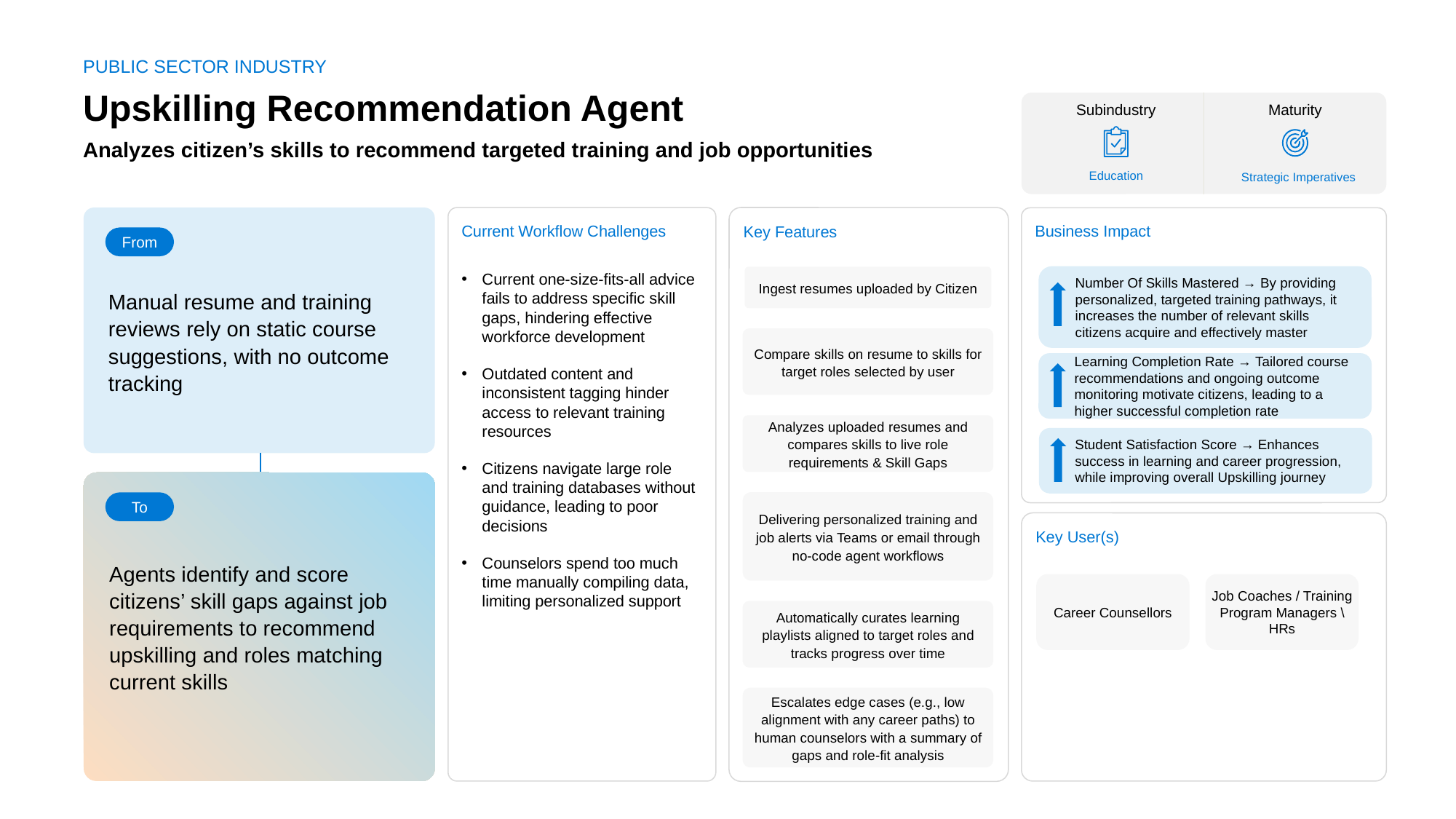

PUBLIC SECTOR INDUSTRY
Upskilling Recommendation Agent

Subindustry
Maturity

Analyzes citizen’s skills to recommend targeted training and job opportunities
Education
Strategic Imperatives
Manual resume and training reviews rely on static course suggestions, with no outcome tracking
Current Workflow Challenges

Current one-size-fits-all advice fails to address specific skill gaps, hindering effective workforce development
Outdated content and inconsistent tagging hinder access to relevant training resources
Citizens navigate large role and training databases without guidance, leading to poor decisions
Counselors spend too much time manually compiling data, limiting personalized support
Key Features
Business Impact
From
Number Of Skills Mastered → By providing personalized, targeted training pathways, it increases the number of relevant skills citizens acquire and effectively master
Ingest resumes uploaded by Citizen

Compare skills on resume to skills for target roles selected by user
Learning Completion Rate → Tailored course recommendations and ongoing outcome monitoring motivate citizens, leading to a higher successful completion rate

Analyzes uploaded resumes and compares skills to live role requirements & Skill Gaps
Student Satisfaction Score → Enhances success in learning and career progression, while improving overall Upskilling journey

Agents identify and score citizens’ skill gaps against job requirements to recommend upskilling and roles matching current skills
Delivering personalized training and job alerts via Teams or email through no-code agent workflows
To
Key User(s)
AI Agent drives real-time intent identification, intelligent routing, and hyper-personalized recommendations
Career Counsellors
Job Coaches / Training Program Managers \ HRs
Automatically curates learning playlists aligned to target roles and tracks progress over time

Escalates edge cases (e.g., low alignment with any career paths) to human counselors with a summary of gaps and role-fit analysis